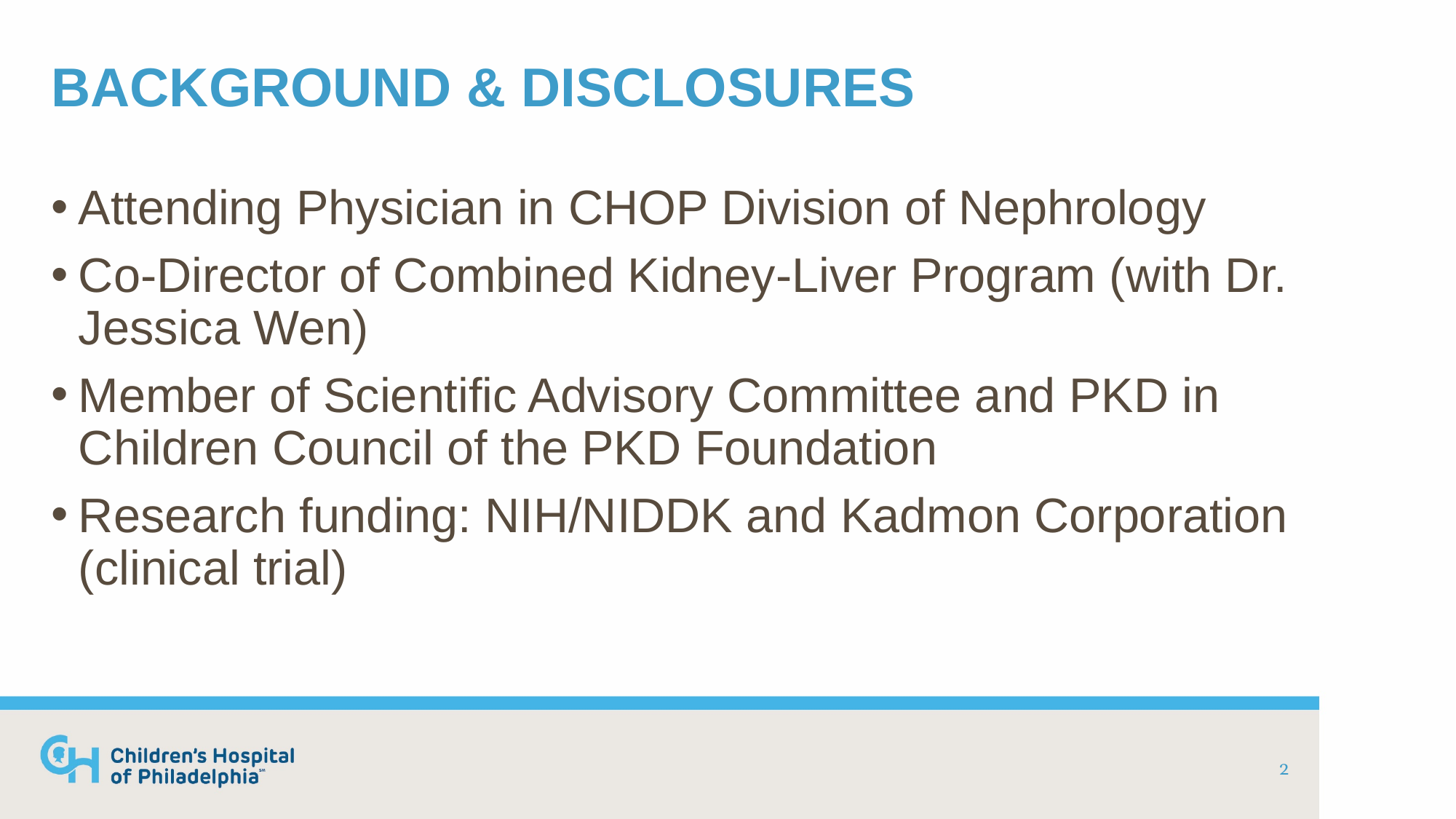

# Background & Disclosures
Attending Physician in CHOP Division of Nephrology
Co-Director of Combined Kidney-Liver Program (with Dr. Jessica Wen)
Member of Scientific Advisory Committee and PKD in Children Council of the PKD Foundation
Research funding: NIH/NIDDK and Kadmon Corporation (clinical trial)
2